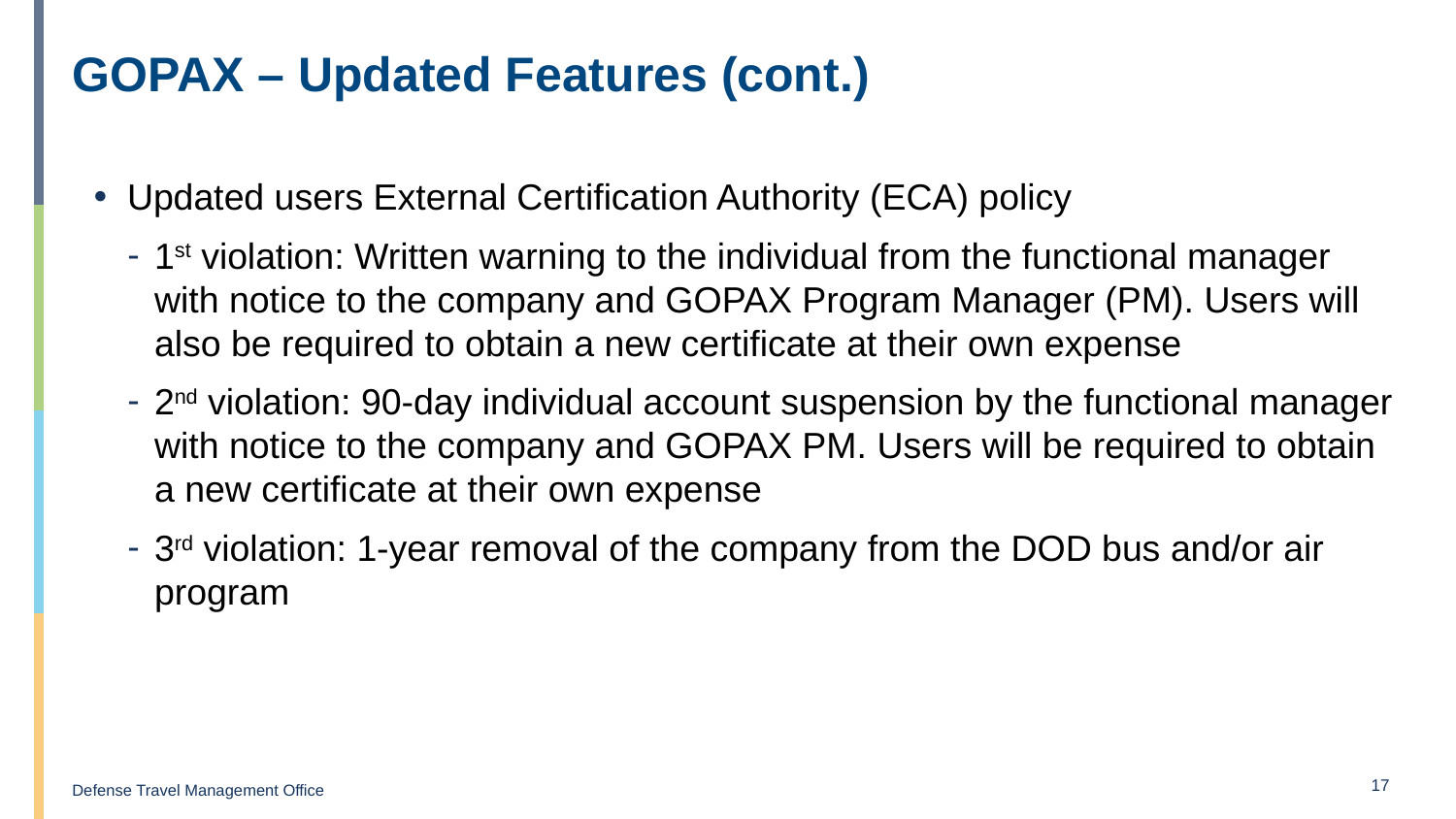

# GOPAX – Updated Features (cont.)
Updated users External Certification Authority (ECA) policy
1st violation: Written warning to the individual from the functional manager with notice to the company and GOPAX Program Manager (PM). Users will also be required to obtain a new certificate at their own expense
2nd violation: 90-day individual account suspension by the functional manager with notice to the company and GOPAX PM. Users will be required to obtain a new certificate at their own expense
3rd violation: 1-year removal of the company from the DOD bus and/or air program

17